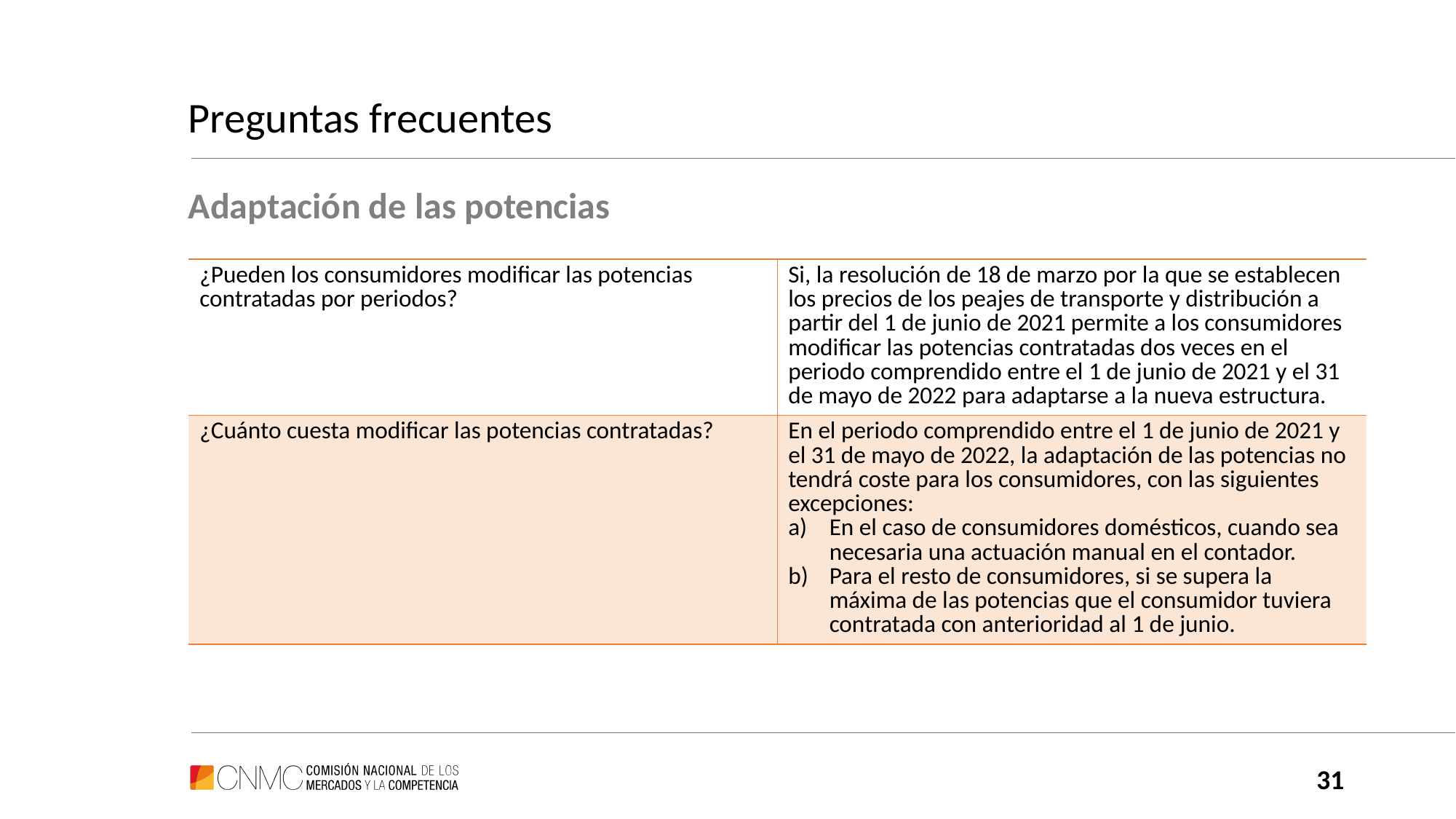

# Preguntas frecuentes
Adaptación de las potencias
| ¿Pueden los consumidores modificar las potencias contratadas por periodos? | Si, la resolución de 18 de marzo por la que se establecen los precios de los peajes de transporte y distribución a partir del 1 de junio de 2021 permite a los consumidores modificar las potencias contratadas dos veces en el periodo comprendido entre el 1 de junio de 2021 y el 31 de mayo de 2022 para adaptarse a la nueva estructura. |
| --- | --- |
| ¿Cuánto cuesta modificar las potencias contratadas? | En el periodo comprendido entre el 1 de junio de 2021 y el 31 de mayo de 2022, la adaptación de las potencias no tendrá coste para los consumidores, con las siguientes excepciones: En el caso de consumidores domésticos, cuando sea necesaria una actuación manual en el contador. Para el resto de consumidores, si se supera la máxima de las potencias que el consumidor tuviera contratada con anterioridad al 1 de junio. |
31